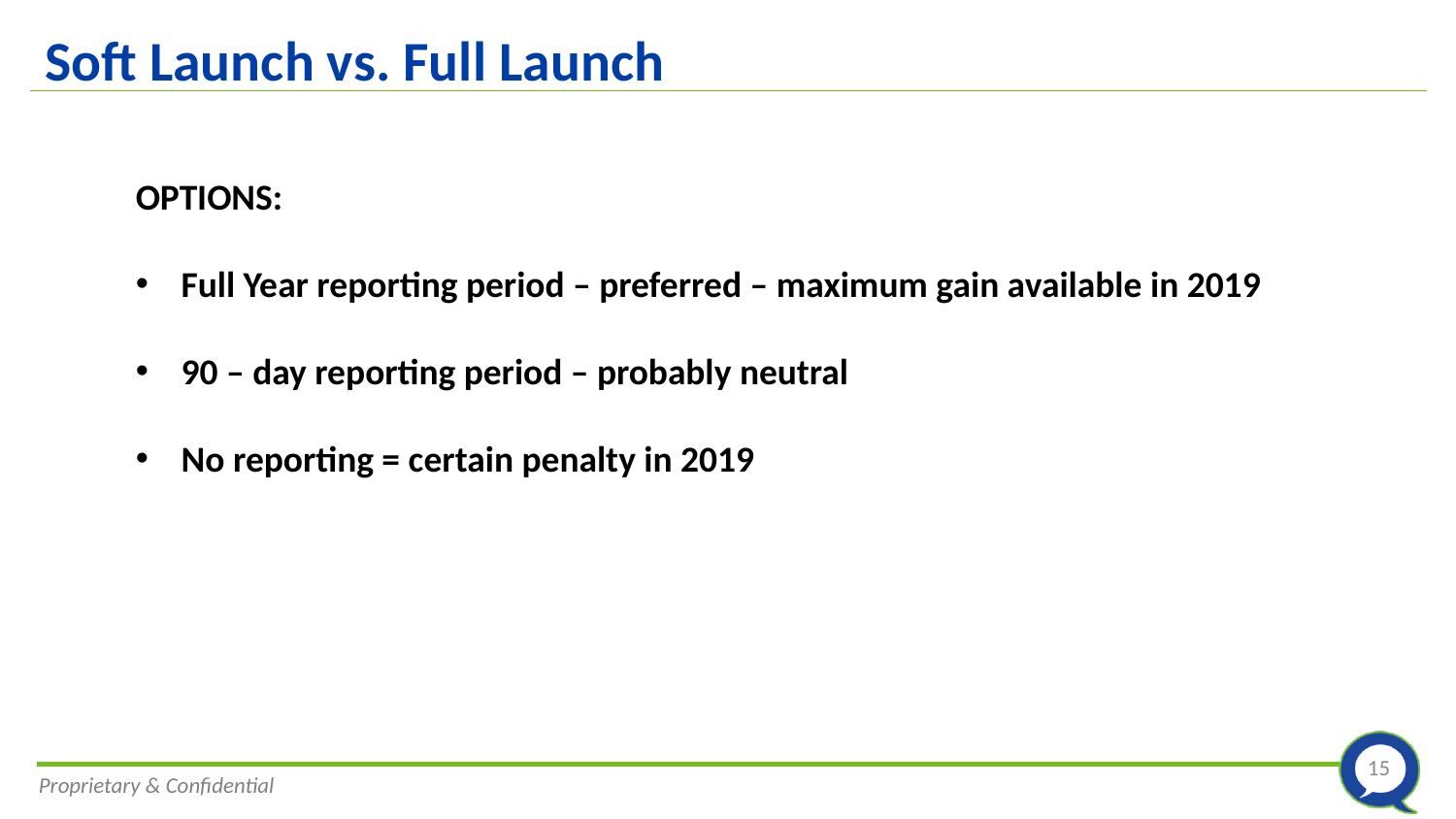

# Soft Launch vs. Full Launch
OPTIONS:

Full Year reporting period – preferred – maximum gain available in 2019

90 – day reporting period – probably neutral

No reporting = certain penalty in 2019